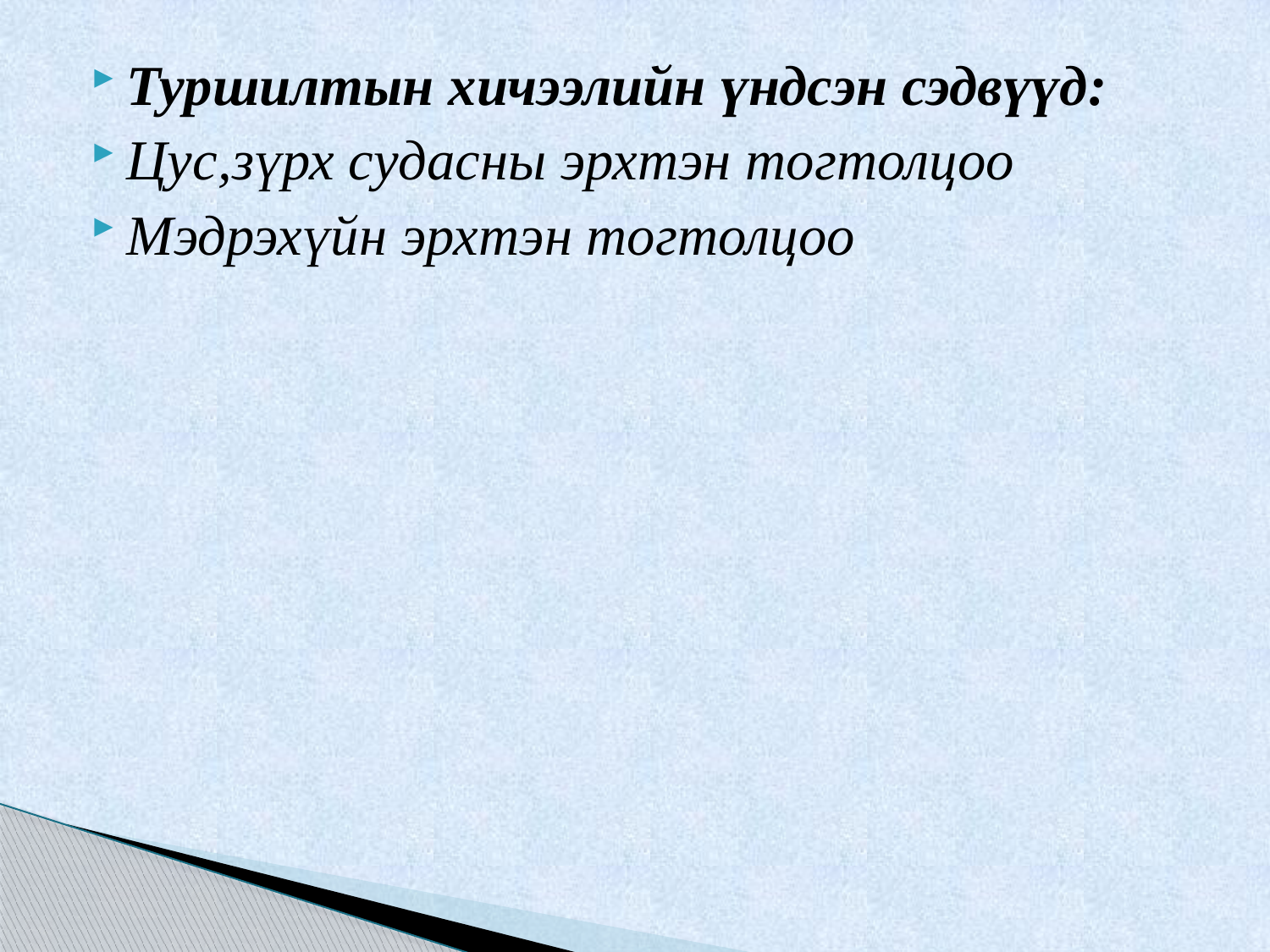

Туршилтын хичээлийн үндсэн сэдвүүд:
Цус,зүрх судасны эрхтэн тогтолцоо
Мэдрэхүйн эрхтэн тогтолцоо